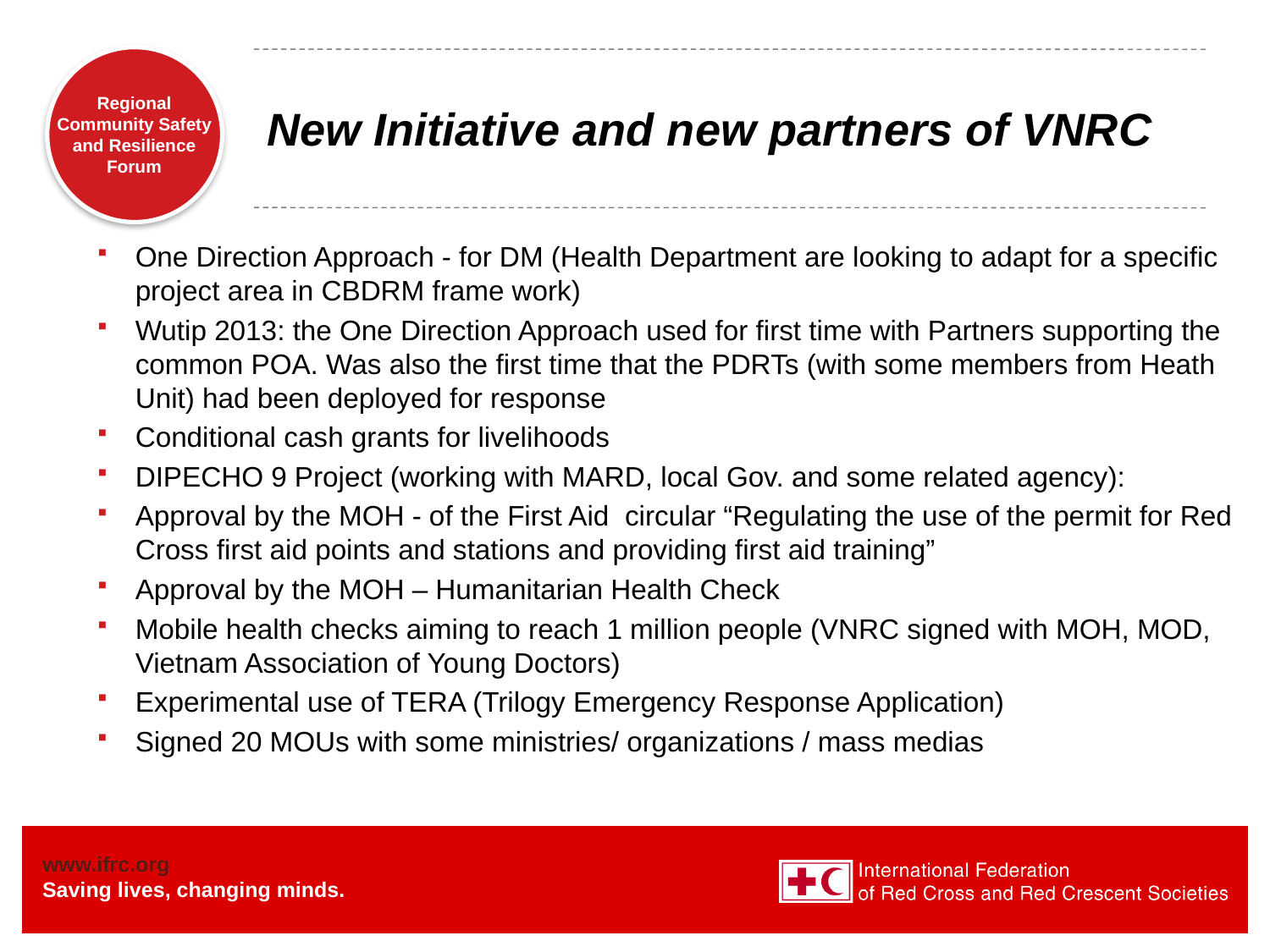

# New Initiative and new partners of VNRC
One Direction Approach - for DM (Health Department are looking to adapt for a specific project area in CBDRM frame work)
Wutip 2013: the One Direction Approach used for first time with Partners supporting the common POA. Was also the first time that the PDRTs (with some members from Heath Unit) had been deployed for response
Conditional cash grants for livelihoods
DIPECHO 9 Project (working with MARD, local Gov. and some related agency):
Approval by the MOH - of the First Aid  circular “Regulating the use of the permit for Red Cross first aid points and stations and providing first aid training”
Approval by the MOH – Humanitarian Health Check
Mobile health checks aiming to reach 1 million people (VNRC signed with MOH, MOD, Vietnam Association of Young Doctors)
Experimental use of TERA (Trilogy Emergency Response Application)
Signed 20 MOUs with some ministries/ organizations / mass medias